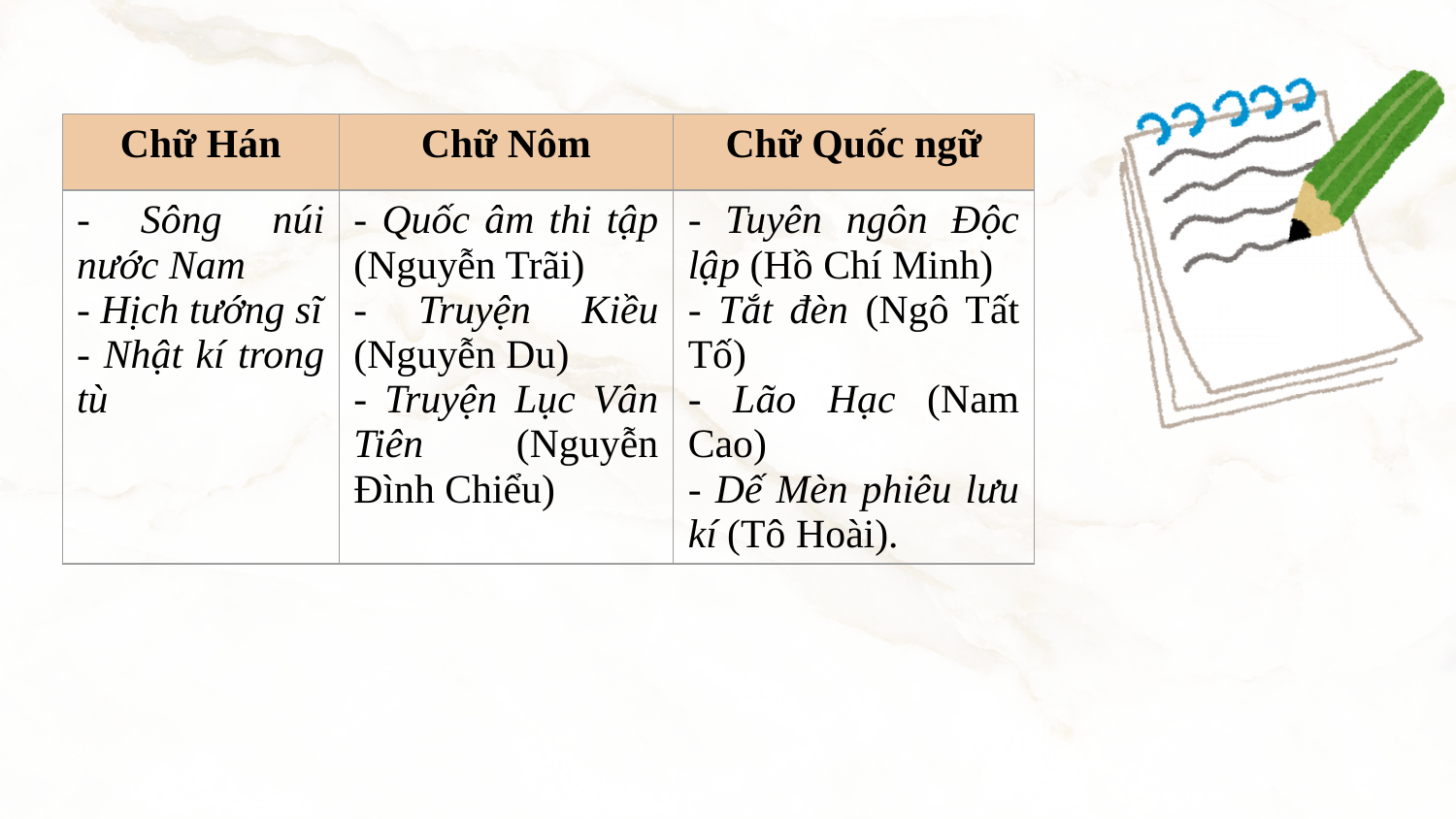

| Chữ Hán | Chữ Nôm | Chữ Quốc ngữ |
| --- | --- | --- |
| - Sông núi nước Nam - Hịch tướng sĩ - Nhật kí trong tù | - Quốc âm thi tập (Nguyễn Trãi) - Truyện Kiều (Nguyễn Du) - Truyện Lục Vân Tiên (Nguyễn Đình Chiểu) | - Tuyên ngôn Độc lập (Hồ Chí Minh) - Tắt đèn (Ngô Tất Tố) - Lão Hạc (Nam Cao) - Dế Mèn phiêu lưu kí (Tô Hoài). |